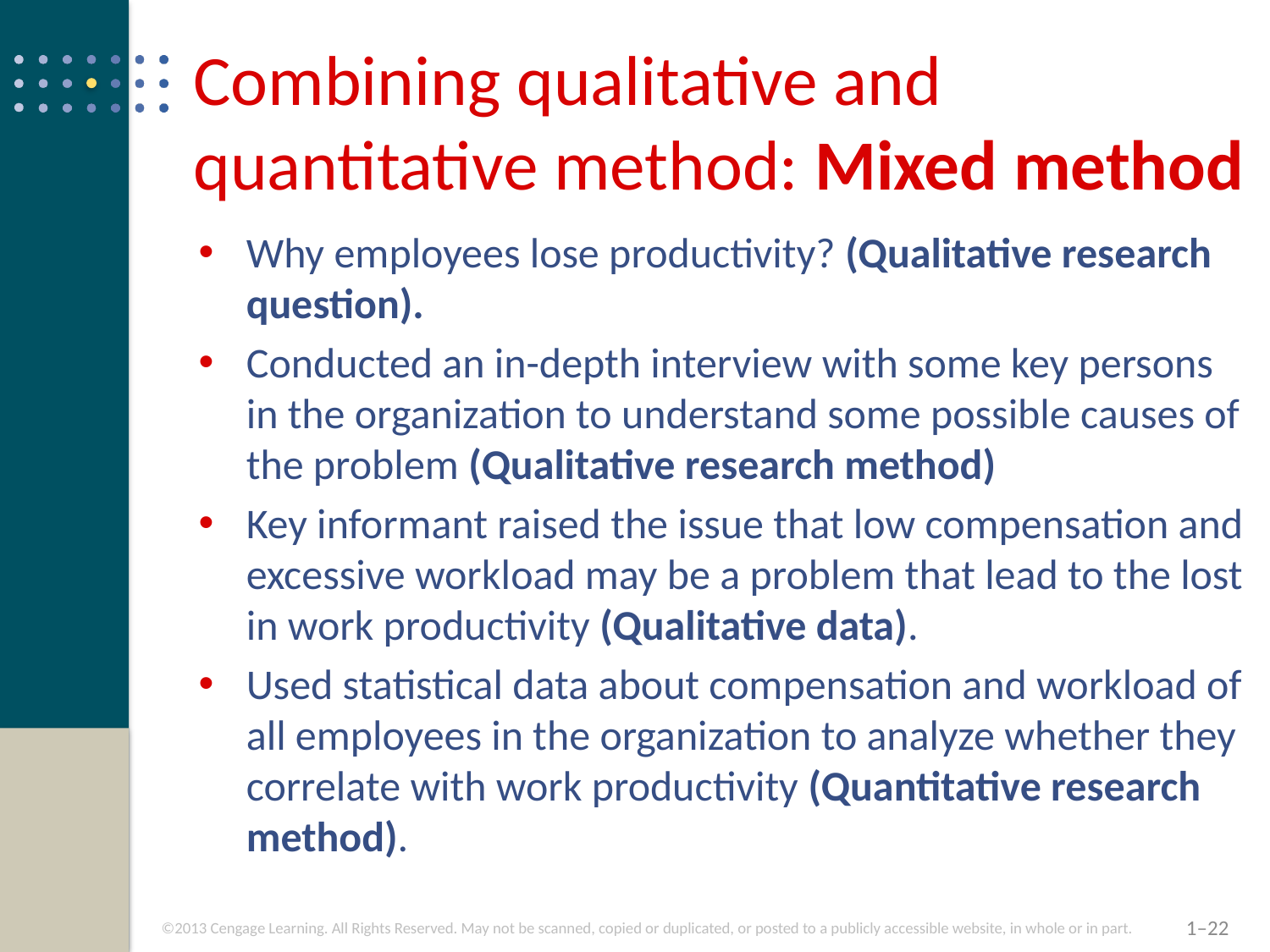

# Combining qualitative and quantitative method: Mixed method
Why employees lose productivity? (Qualitative research question).
Conducted an in-depth interview with some key persons in the organization to understand some possible causes of the problem (Qualitative research method)
Key informant raised the issue that low compensation and excessive workload may be a problem that lead to the lost in work productivity (Qualitative data).
Used statistical data about compensation and workload of all employees in the organization to analyze whether they correlate with work productivity (Quantitative research method).

1–22